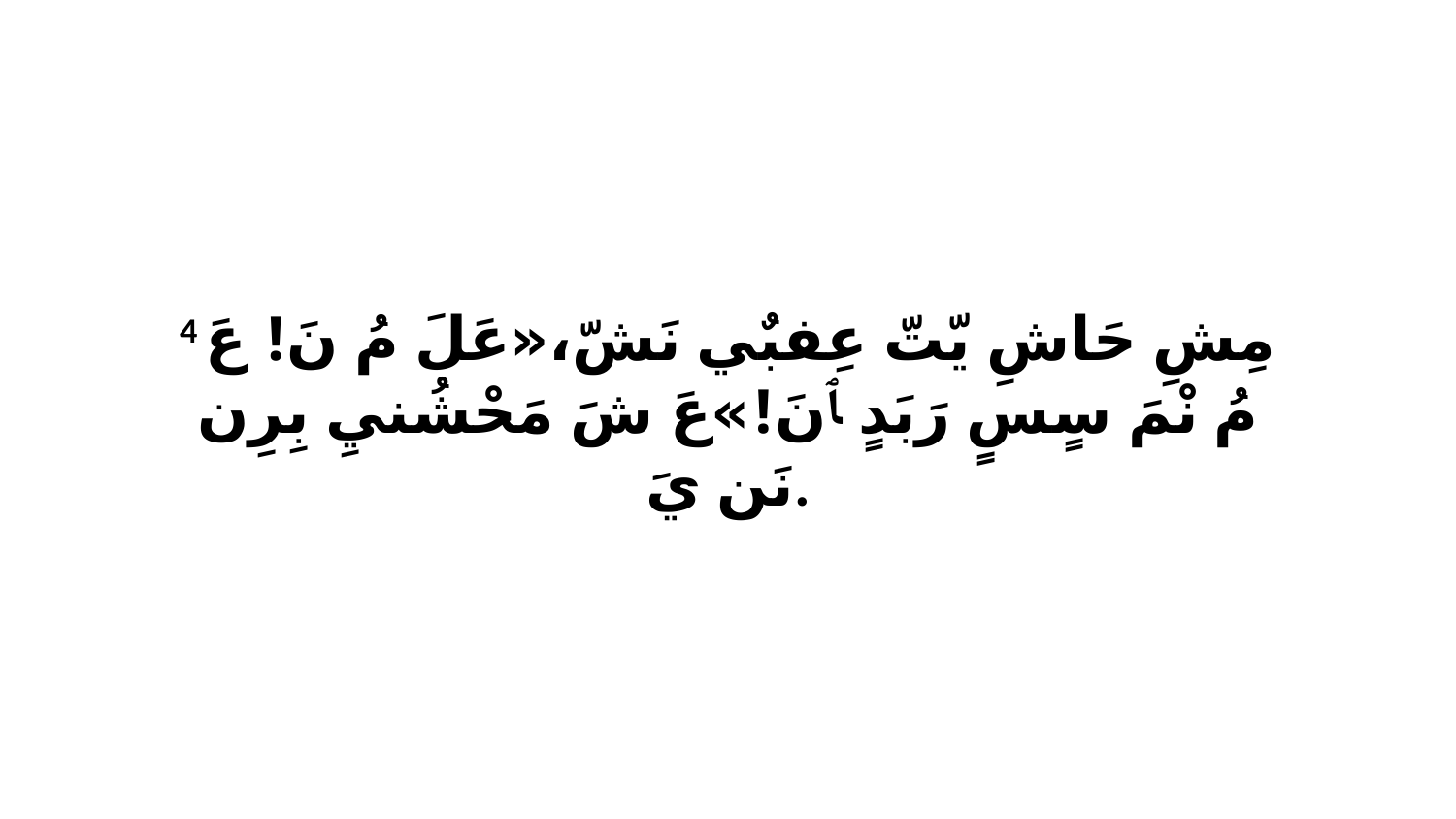

4 مِشِ حَاشِ يّتّ عِفبٌي نَشّ،«عَلَ مُ نَ! عَ مُ نْمَ سٍسٍ رَبَدٍ ﭑ نَ!»عَ شَ مَحْشُنيِ بِرِن نَن يَ.